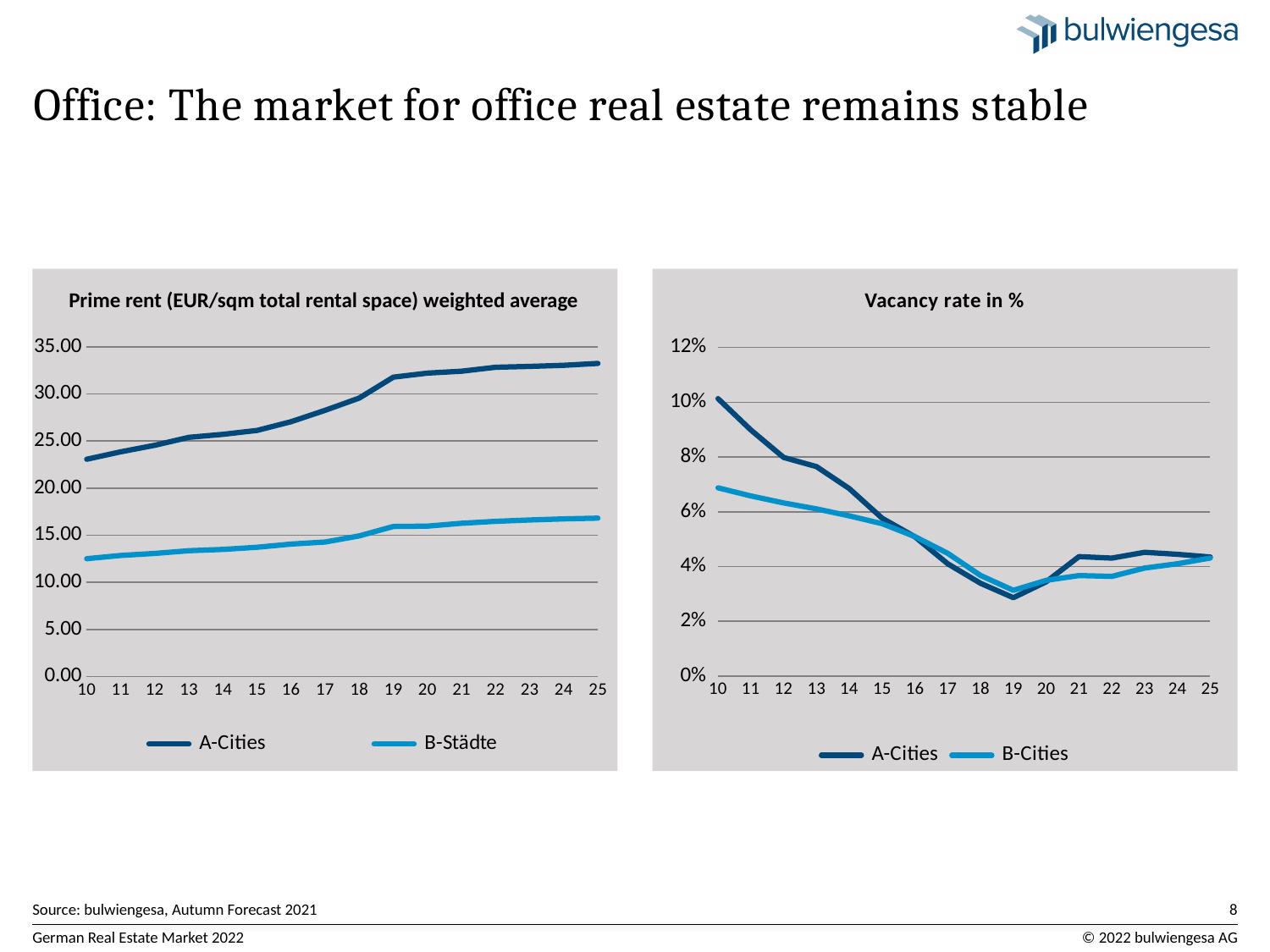

# Office: The market for office real estate remains stable

### Chart

| Category |  A-Cities |  B-Städte |
|---|---|---|
| 10 | 23.071428571428573 | 12.503571428571428 |
| 11 | 23.857142857142858 | 12.846428571428572 |
| 12 | 24.557142857142857 | 13.06785714285714 |
| 13 | 25.4 | 13.353571428571428 |
| 14 | 25.714285714285715 | 13.492857142857142 |
| 15 | 26.12857142857143 | 13.721428571428573 |
| 16 | 27.057142857142853 | 14.057142857142859 |
| 17 | 28.271428571428572 | 14.278571428571428 |
| 18 | 29.571428571428573 | 14.928571428571429 |
| 19 | 31.785714285714285 | 15.928571428571429 |
| 20 | 32.214285714285715 | 15.964285714285717 |
| 21 | 32.418903963250095 | 16.263773284675995 |
| 22 | 32.83859539228787 | 16.47124906228118 |
| 23 | 32.928613673471304 | 16.619705056844747 |
| 24 | 33.046751270270896 | 16.738489841797897 |
| 25 | 33.24365329608218 | 16.819210664773625 |

### Chart: Vacancy rate in %

| Category |  A-Cities |  B-Cities |
|---|---|---|
| 10 | 0.1013121462461855 | 0.06874165870141336 |
| 11 | 0.08986481970589098 | 0.06579934977272878 |
| 12 | 0.07984200395218095 | 0.0632439885095353 |
| 13 | 0.07650416174312895 | 0.061068683034535554 |
| 14 | 0.06847970407819857 | 0.058510157472535455 |
| 15 | 0.05765116100782198 | 0.05565605433159127 |
| 16 | 0.05085342578991613 | 0.05092958230470968 |
| 17 | 0.04101149869700011 | 0.044833698439796246 |
| 18 | 0.033887081340149935 | 0.036753133614414624 |
| 19 | 0.028633705797459223 | 0.0313392789807627 |
| 20 | 0.03442923907182083 | 0.034959545780112705 |
| 21 | 0.043629212122925407 | 0.036714082795455856 |
| 22 | 0.043085624307322726 | 0.036410447279850815 |
| 23 | 0.04518818703940326 | 0.039450556725526845 |
| 24 | 0.044461217755084846 | 0.04101794631072945 |
| 25 | 0.04348935129915334 | 0.043122215692975946 |
Prime rent (EUR/sqm total rental space) weighted average
Source: bulwiengesa, Autumn Forecast 2021
8
German Real Estate Market 2022
© 2022 bulwiengesa AG